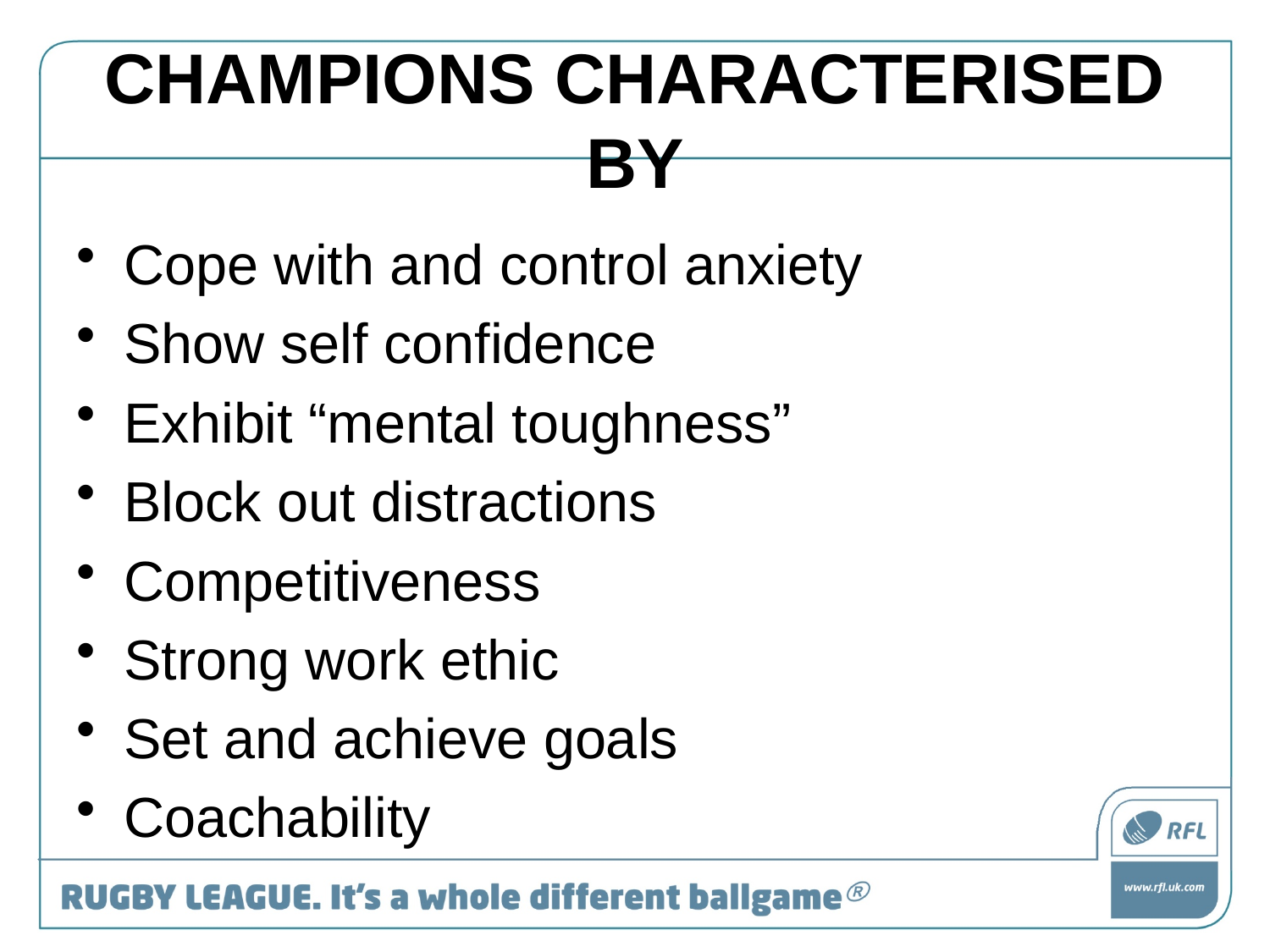

# CHAMPIONS CHARACTERISED BY
Cope with and control anxiety
Show self confidence
Exhibit “mental toughness”
Block out distractions
Competitiveness
Strong work ethic
Set and achieve goals
Coachability